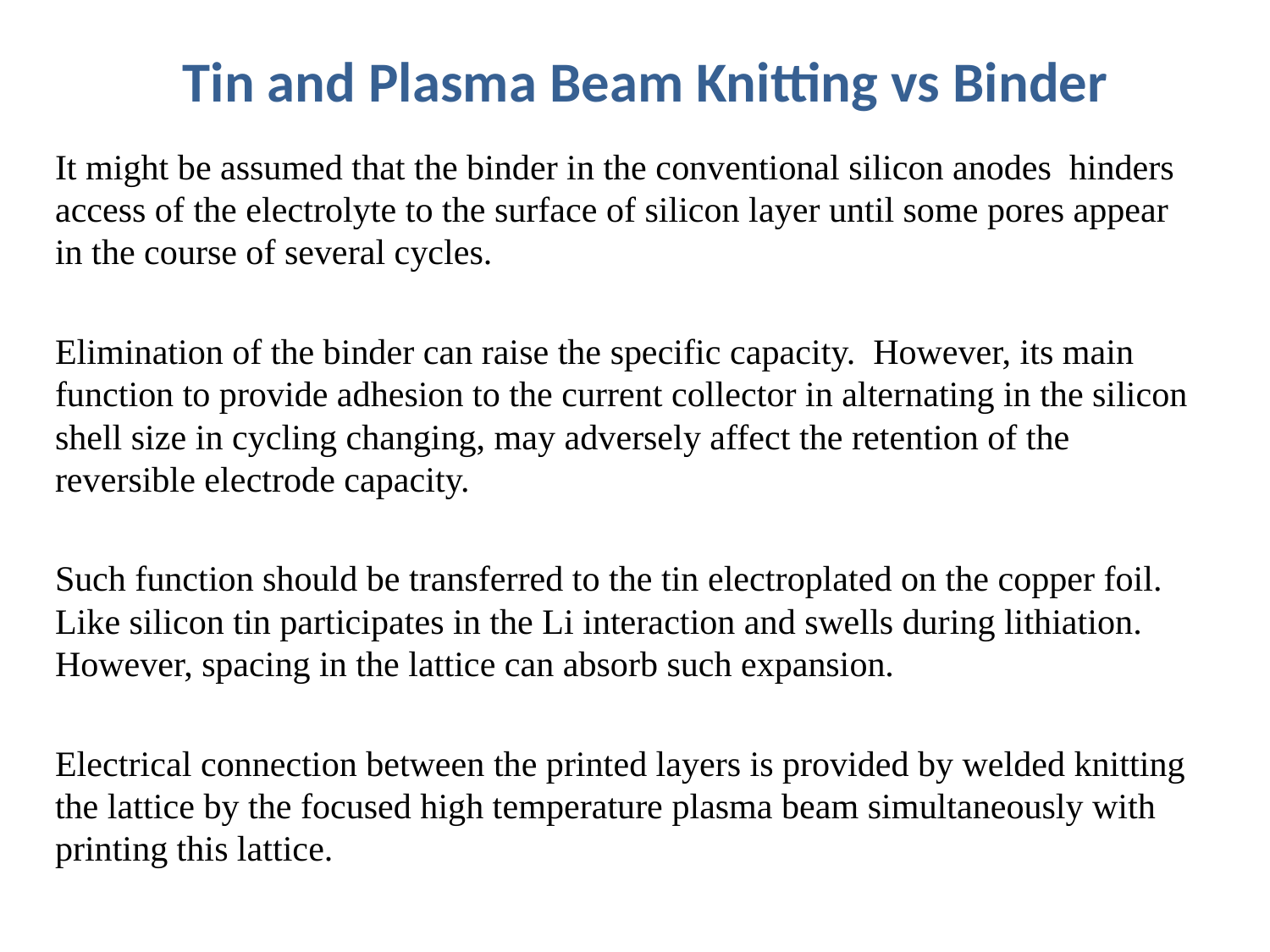

# Tin and Plasma Beam Knitting vs Binder
It might be assumed that the binder in the conventional silicon anodes  hinders access of the electrolyte to the surface of silicon layer until some pores appear in the course of several cycles.

Elimination of the binder can raise the specific capacity.  However, its main function to provide adhesion to the current collector in alternating in the silicon shell size in cycling changing, may adversely affect the retention of the reversible electrode capacity.

Such function should be transferred to the tin electroplated on the copper foil. Like silicon tin participates in the Li interaction and swells during lithiation. However, spacing in the lattice can absorb such expansion.

Electrical connection between the printed layers is provided by welded knitting the lattice by the focused high temperature plasma beam simultaneously with printing this lattice.